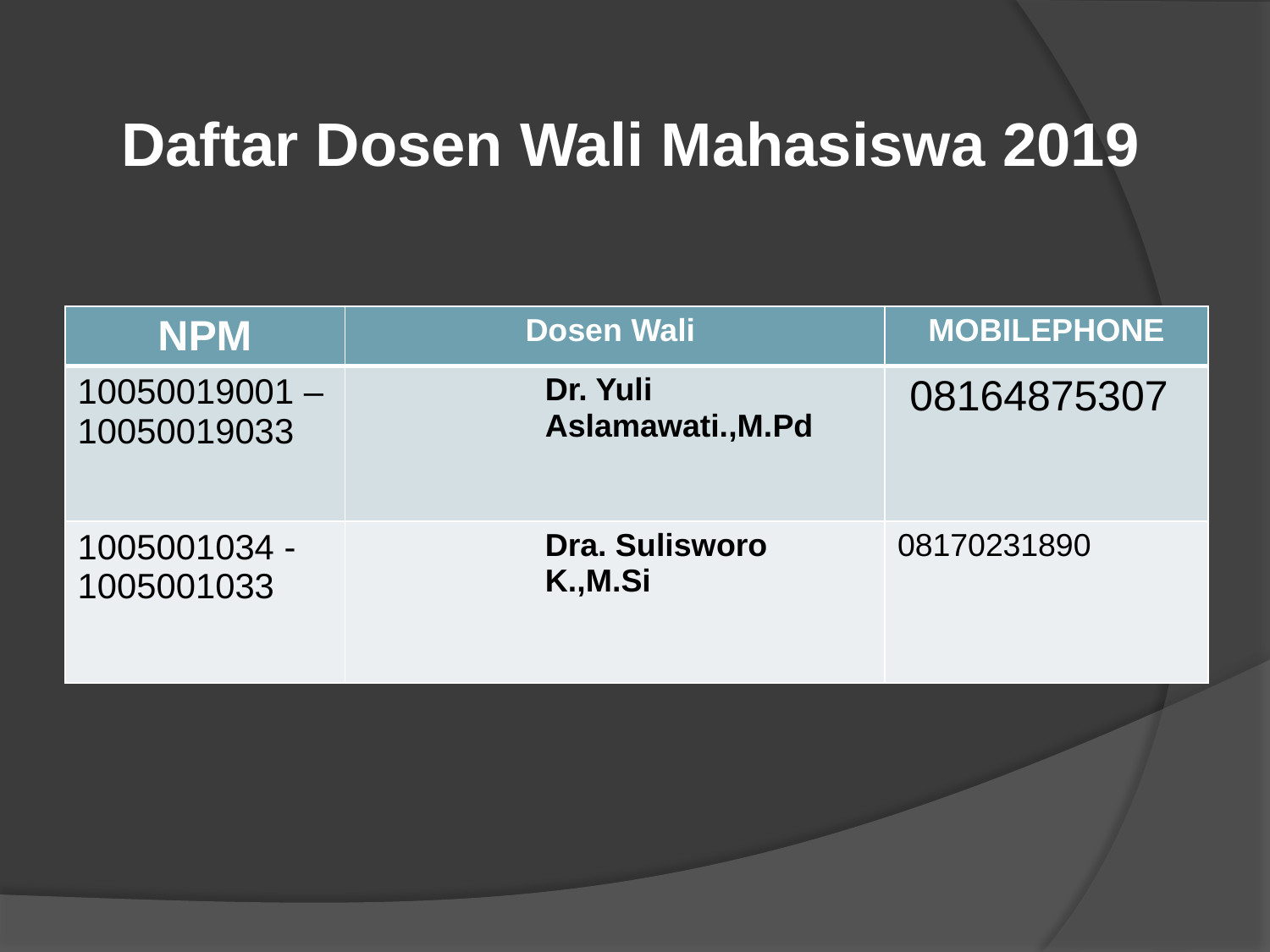

# Daftar Dosen Wali Mahasiswa 2019
| NPM | Dosen Wali | MOBILEPHONE |
| --- | --- | --- |
| 10050019001 – 10050019033 | Dr. Yuli Aslamawati.,M.Pd | 08164875307 |
| 1005001034 - 1005001033 | Dra. Sulisworo K.,M.Si | 08170231890 |